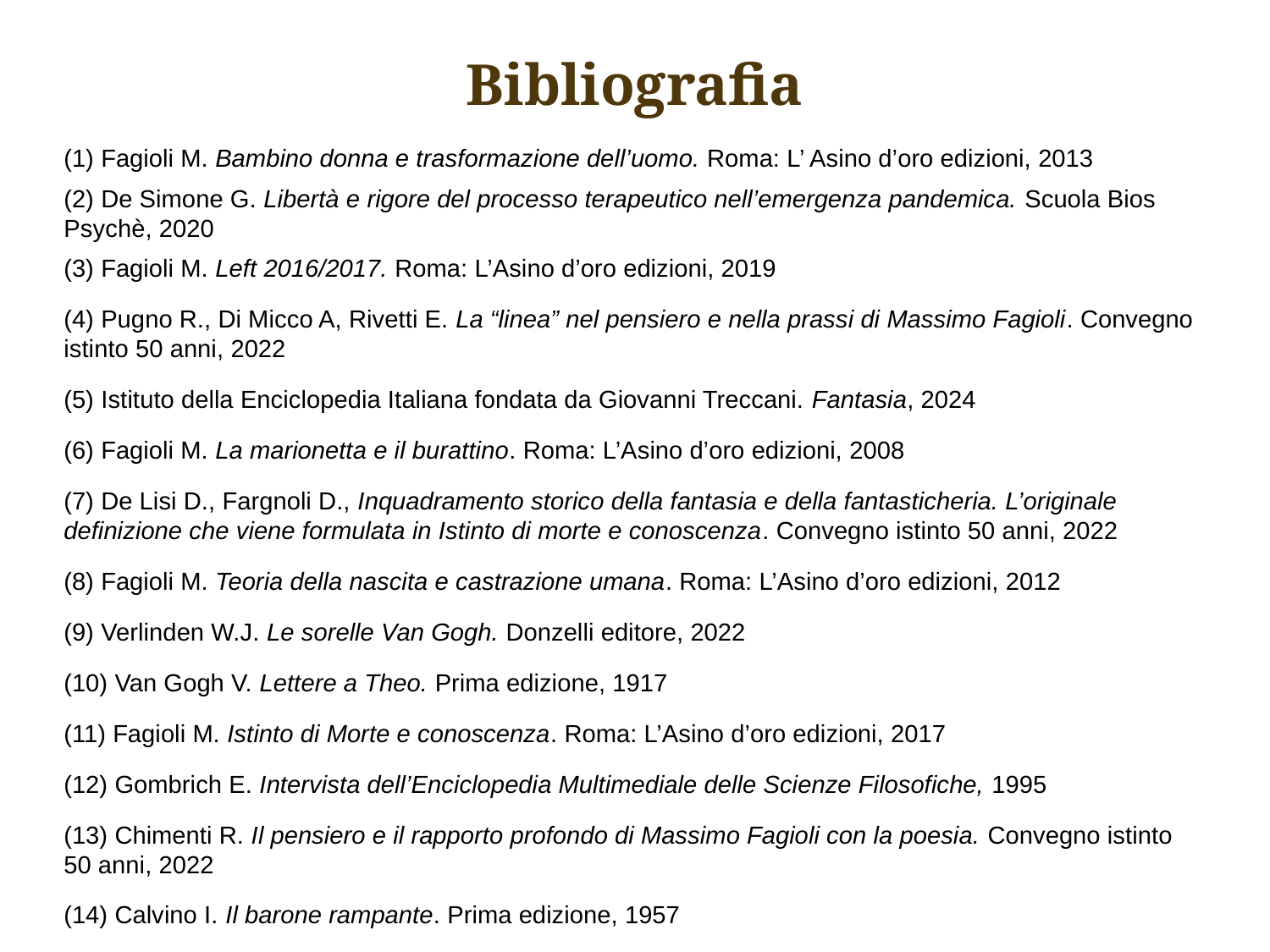

Bibliografia
(1) Fagioli M. Bambino donna e trasformazione dell’uomo. Roma: L’ Asino d’oro edizioni, 2013
(2) De Simone G. Libertà e rigore del processo terapeutico nell’emergenza pandemica. Scuola Bios Psychè, 2020
(3) Fagioli M. Left 2016/2017. Roma: L’Asino d’oro edizioni, 2019
(4) Pugno R., Di Micco A, Rivetti E. La “linea” nel pensiero e nella prassi di Massimo Fagioli. Convegno istinto 50 anni, 2022
(5) Istituto della Enciclopedia Italiana fondata da Giovanni Treccani. Fantasia, 2024
(6) Fagioli M. La marionetta e il burattino. Roma: L’Asino d’oro edizioni, 2008
(7) De Lisi D., Fargnoli D., Inquadramento storico della fantasia e della fantasticheria. L’originale definizione che viene formulata in Istinto di morte e conoscenza. Convegno istinto 50 anni, 2022
(8) Fagioli M. Teoria della nascita e castrazione umana. Roma: L’Asino d’oro edizioni, 2012
(9) Verlinden W.J. Le sorelle Van Gogh. Donzelli editore, 2022
(10) Van Gogh V. Lettere a Theo. Prima edizione, 1917
(11) Fagioli M. Istinto di Morte e conoscenza. Roma: L’Asino d’oro edizioni, 2017
(12) Gombrich E. Intervista dell’Enciclopedia Multimediale delle Scienze Filosofiche, 1995
(13) Chimenti R. Il pensiero e il rapporto profondo di Massimo Fagioli con la poesia. Convegno istinto 50 anni, 2022
(14) Calvino I. Il barone rampante. Prima edizione, 1957